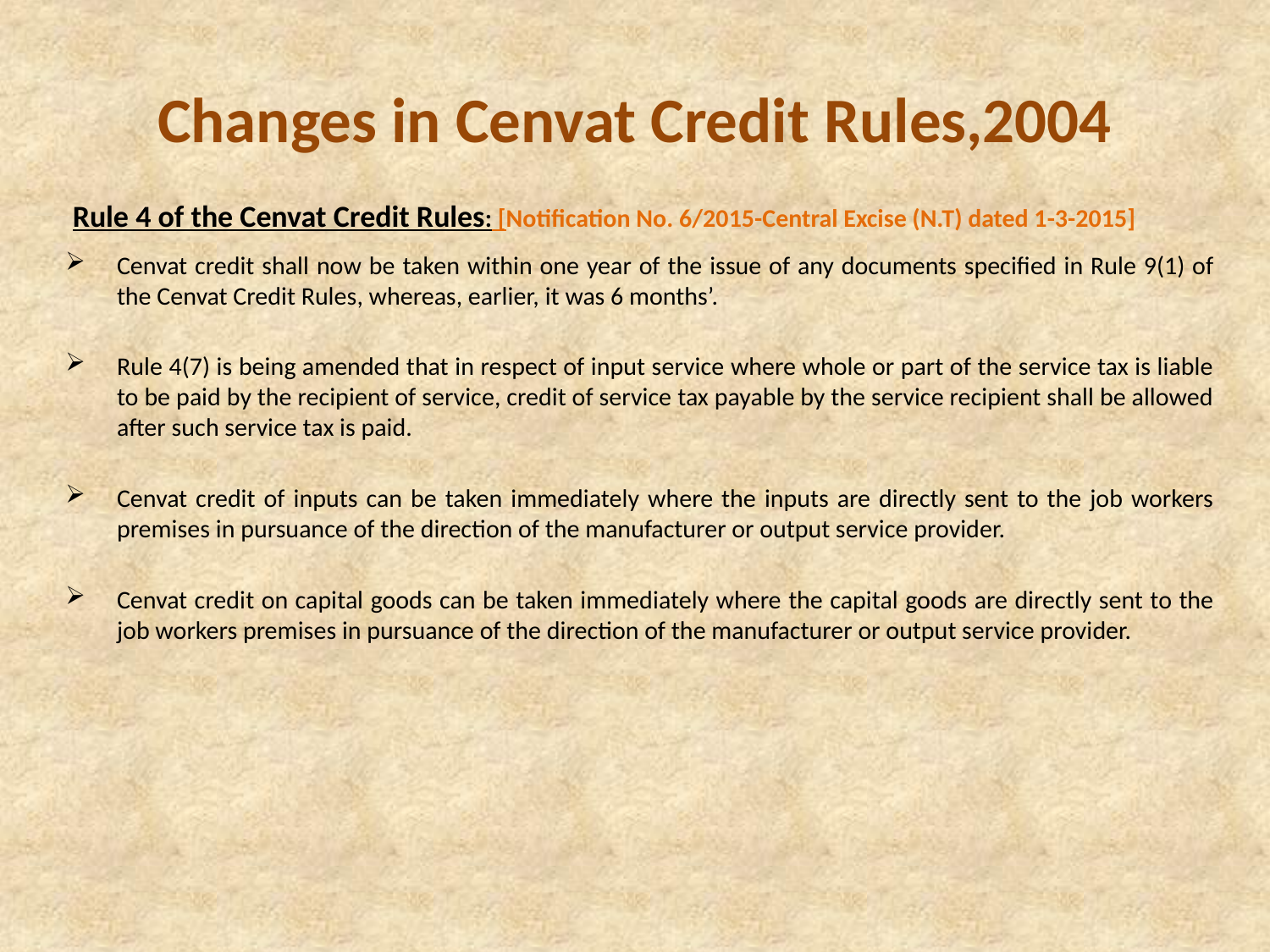

# Changes in Cenvat Credit Rules,2004
 Rule 4 of the Cenvat Credit Rules: [Notification No. 6/2015-Central Excise (N.T) dated 1-3-2015]

Cenvat credit shall now be taken within one year of the issue of any documents specified in Rule 9(1) of the Cenvat Credit Rules, whereas, earlier, it was 6 months’.

Rule 4(7) is being amended that in respect of input service where whole or part of the service tax is liable to be paid by the recipient of service, credit of service tax payable by the service recipient shall be allowed after such service tax is paid.

Cenvat credit of inputs can be taken immediately where the inputs are directly sent to the job workers premises in pursuance of the direction of the manufacturer or output service provider.

Cenvat credit on capital goods can be taken immediately where the capital goods are directly sent to the job workers premises in pursuance of the direction of the manufacturer or output service provider.